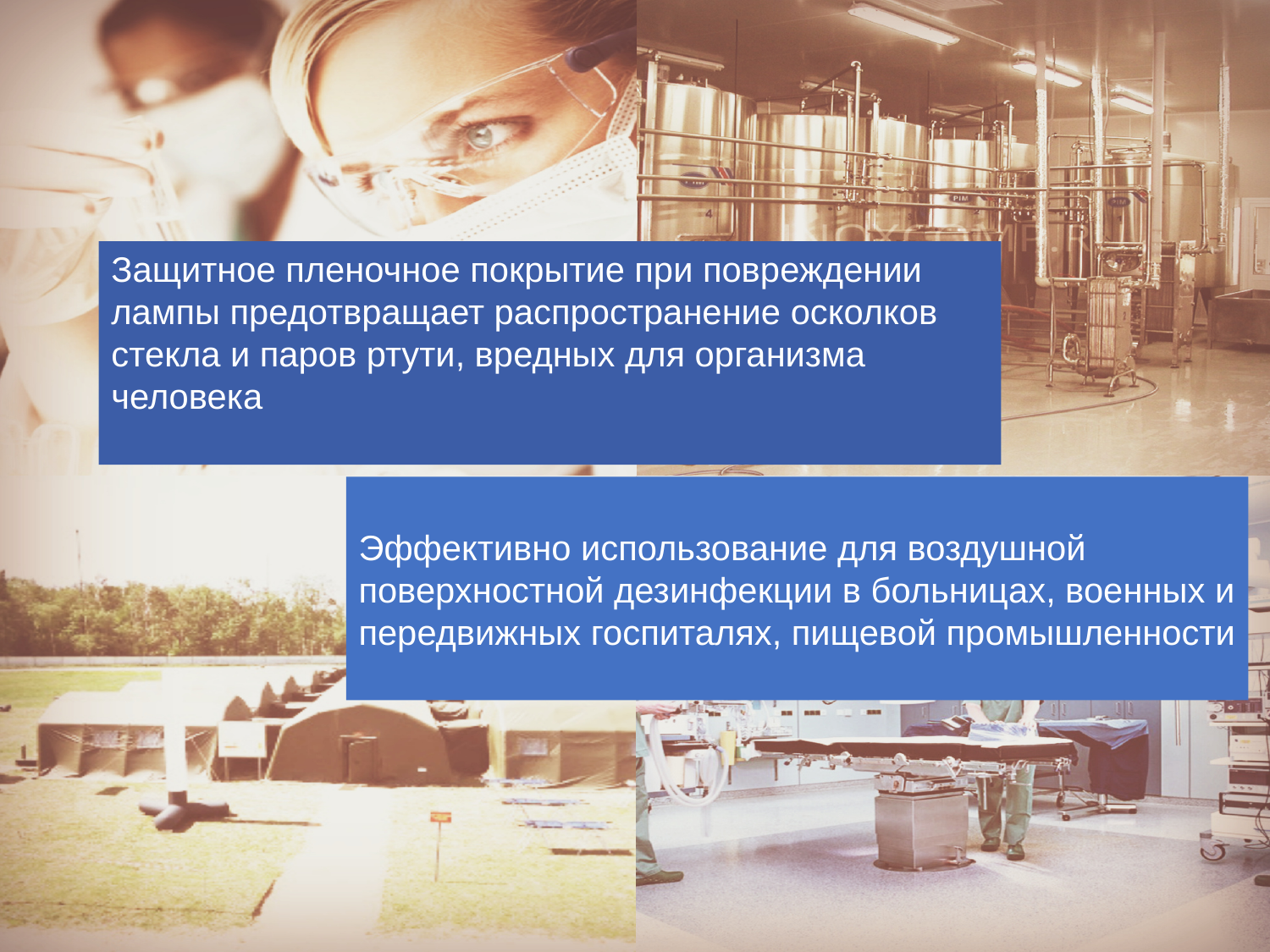

Защитное пленочное покрытие при повреждении лампы предотвращает распространение осколков стекла и паров ртути, вредных для организма человека

Эффективно использование для воздушной  поверхностной дезинфекции в больницах, военных и передвижных госпиталях, пищевой промышленности